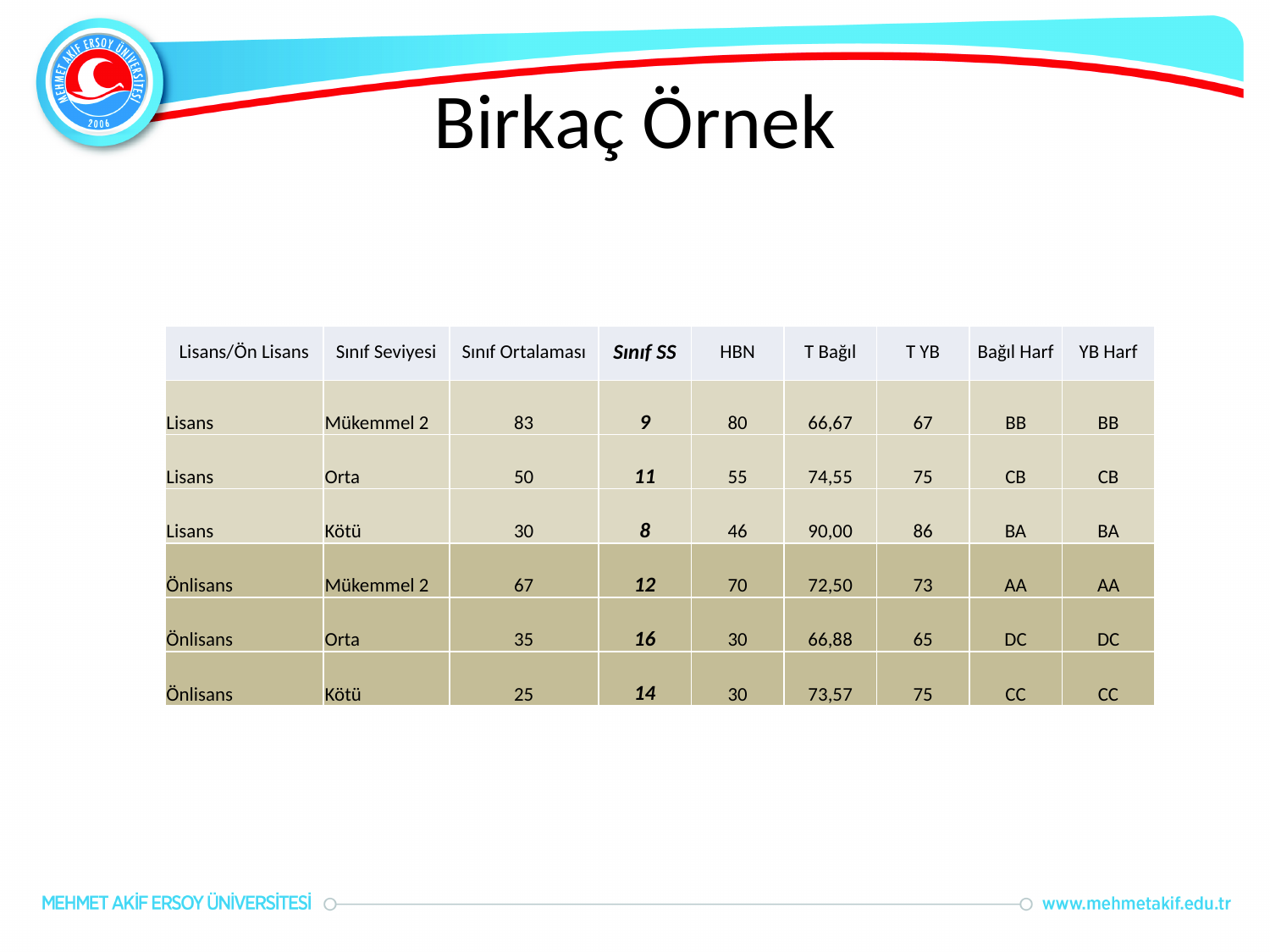

# Birkaç Örnek
| Lisans/Ön Lisans | Sınıf Seviyesi | Sınıf Ortalaması | Sınıf SS | HBN | T Bağıl | T YB | Bağıl Harf | YB Harf |
| --- | --- | --- | --- | --- | --- | --- | --- | --- |
| Lisans | Mükemmel 2 | 83 | 9 | 80 | 66,67 | 67 | BB | BB |
| Lisans | Orta | 50 | 11 | 55 | 74,55 | 75 | CB | CB |
| Lisans | Kötü | 30 | 8 | 46 | 90,00 | 86 | BA | BA |
| Önlisans | Mükemmel 2 | 67 | 12 | 70 | 72,50 | 73 | AA | AA |
| Önlisans | Orta | 35 | 16 | 30 | 66,88 | 65 | DC | DC |
| Önlisans | Kötü | 25 | 14 | 30 | 73,57 | 75 | CC | CC |